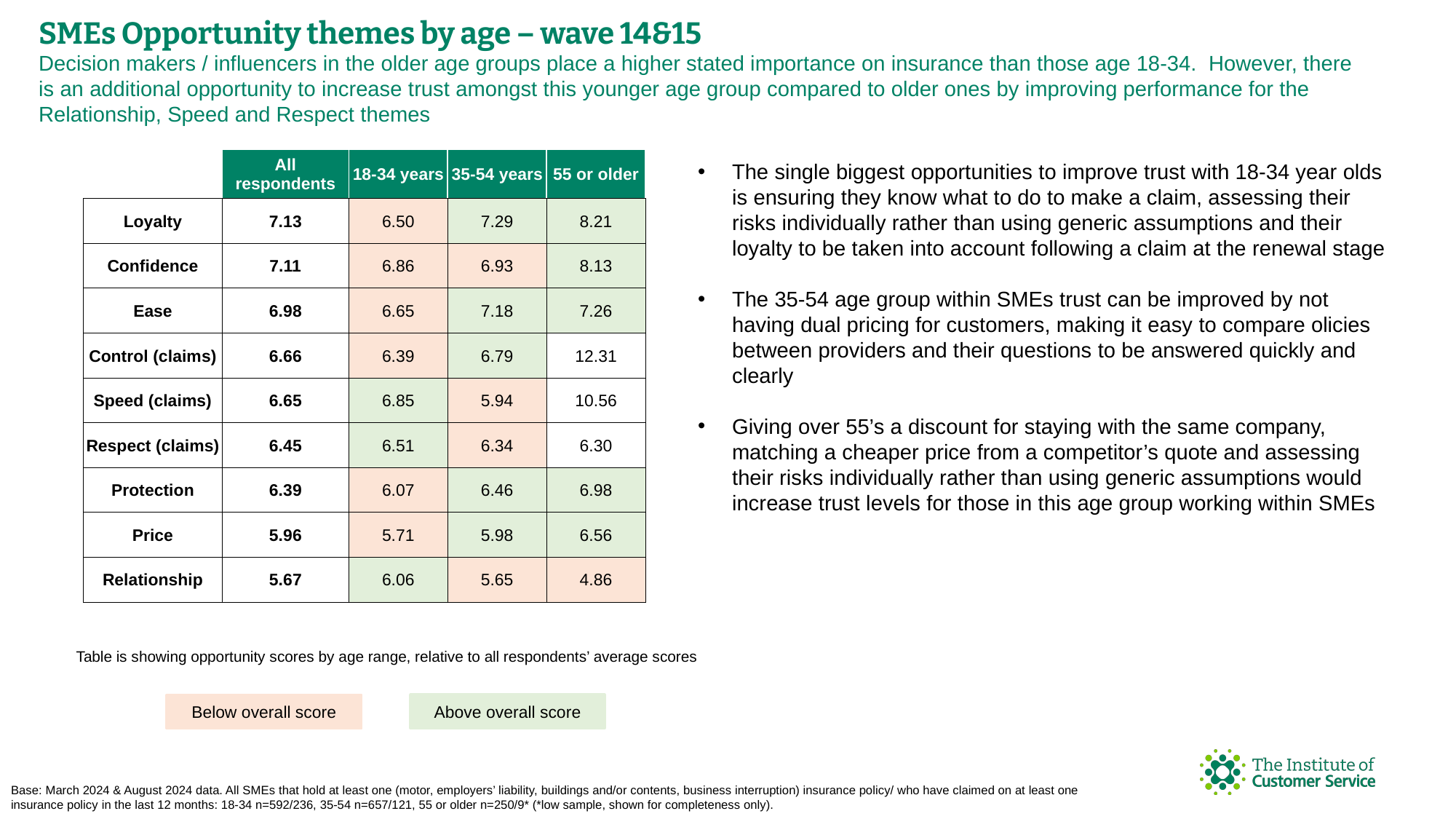

SMEs Opportunity themes by age – wave 14&15
Decision makers / influencers in the older age groups place a higher stated importance on insurance than those age 18-34.  However, there is an additional opportunity to increase trust amongst this younger age group compared to older ones by improving performance for the Relationship, Speed and Respect themes

The single biggest opportunities to improve trust with 18-34 year olds is ensuring they know what to do to make a claim, assessing their risks individually rather than using generic assumptions and their loyalty to be taken into account following a claim at the renewal stage

The 35-54 age group within SMEs trust can be improved by not having dual pricing for customers, making it easy to compare olicies between providers and their questions to be answered quickly and clearly

Giving over 55’s a discount for staying with the same company, matching a cheaper price from a competitor’s quote and assessing their risks individually rather than using generic assumptions would increase trust levels for those in this age group working within SMEs

|  | All respondents | 18-34 years | 35-54 years | 55 or older |
| --- | --- | --- | --- | --- |
| Loyalty | 7.13 | 6.50 | 7.29 | 8.21 |
| Confidence | 7.11 | 6.86 | 6.93 | 8.13 |
| Ease | 6.98 | 6.65 | 7.18 | 7.26 |
| Control (claims) | 6.66 | 6.39 | 6.79 | 12.31 |
| Speed (claims) | 6.65 | 6.85 | 5.94 | 10.56 |
| Respect (claims) | 6.45 | 6.51 | 6.34 | 6.30 |
| Protection | 6.39 | 6.07 | 6.46 | 6.98 |
| Price | 5.96 | 5.71 | 5.98 | 6.56 |
| Relationship | 5.67 | 6.06 | 5.65 | 4.86 |
Table is showing opportunity scores by age range, relative to all respondents’ average scores

Above overall score
Below overall score
Below overall score
Base: March 2024 & August 2024 data. All SMEs that hold at least one (motor, employers’ liability, buildings and/or contents, business interruption) insurance policy/ who have claimed on at least one insurance policy in the last 12 months: 18-34 n=592/236, 35-54 n=657/121, 55 or older n=250/9* (*low sample, shown for completeness only).